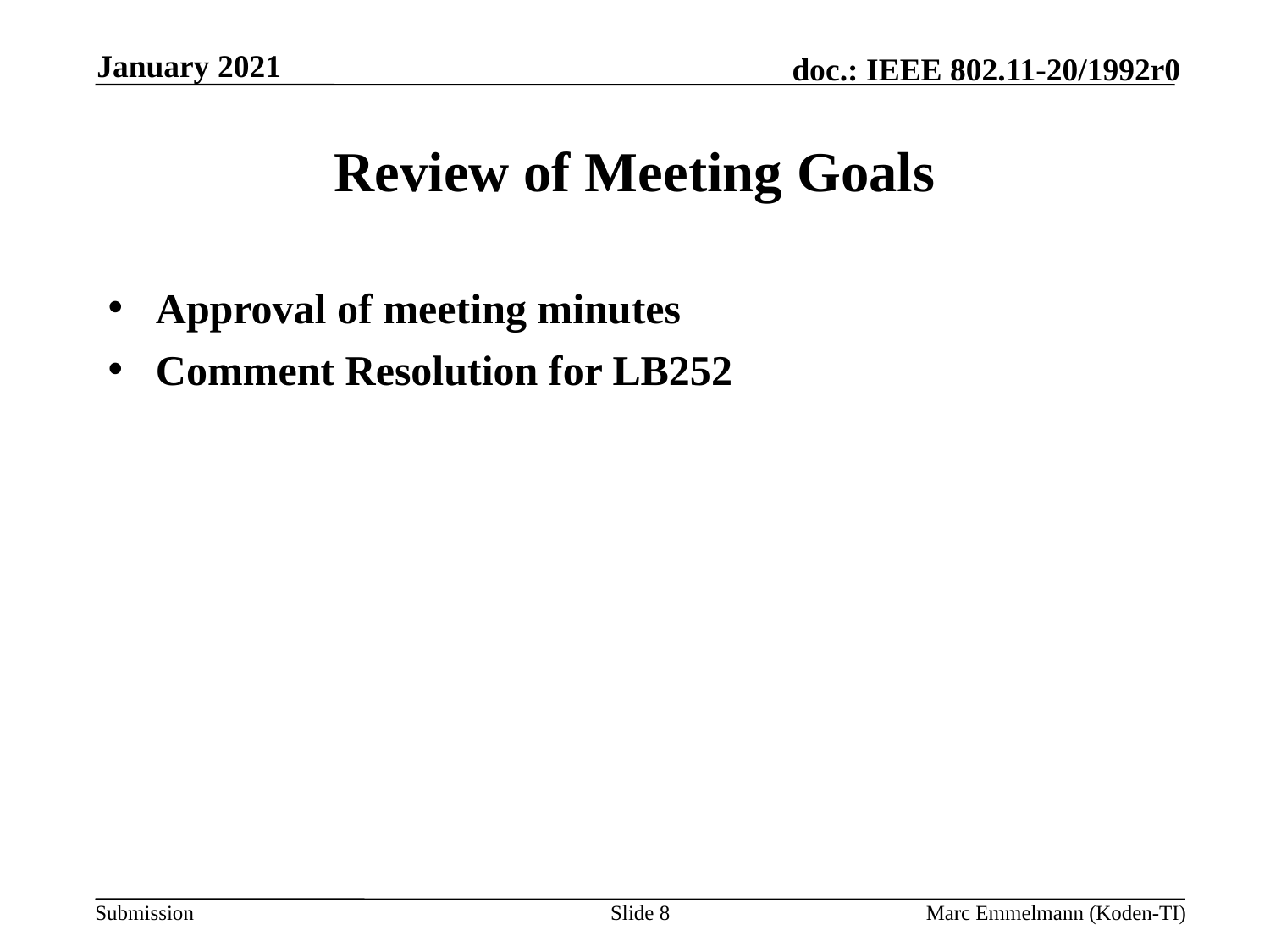

January 2021
# Review of Meeting Goals
Approval of meeting minutes
Comment Resolution for LB252
Slide 8
Marc Emmelmann (Koden-TI)